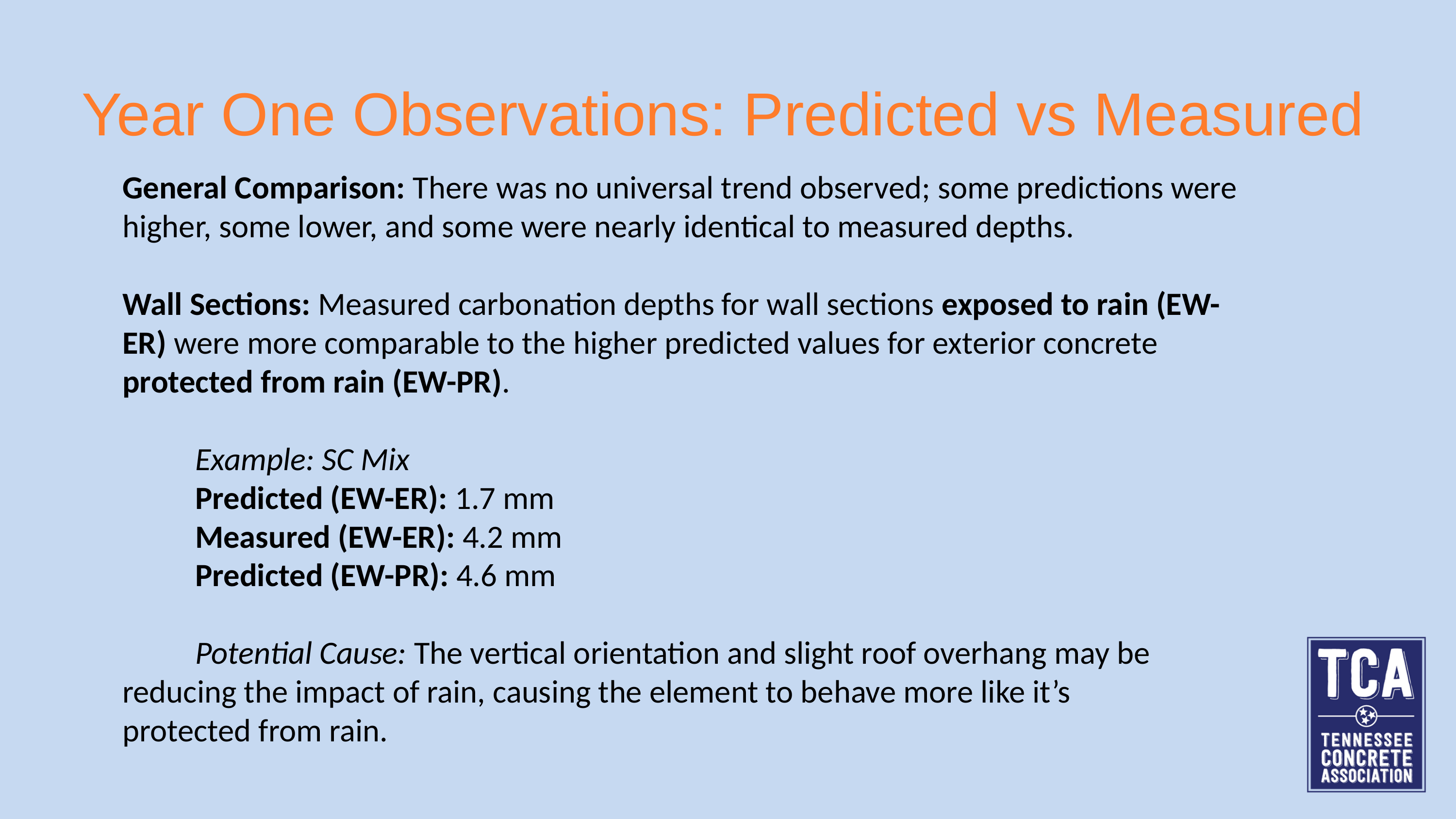

Year One Observations: Predicted vs Measured
General Comparison: There was no universal trend observed; some predictions were higher, some lower, and some were nearly identical to measured depths.
Wall Sections: Measured carbonation depths for wall sections exposed to rain (EW-ER) were more comparable to the higher predicted values for exterior concrete protected from rain (EW-PR).

	Example: SC Mix
	Predicted (EW-ER): 1.7 mm
	Measured (EW-ER): 4.2 mm
	Predicted (EW-PR): 4.6 mm
	Potential Cause: The vertical orientation and slight roof overhang may be 	reducing the impact of rain, causing the element to behave more like it’s 	protected from rain.